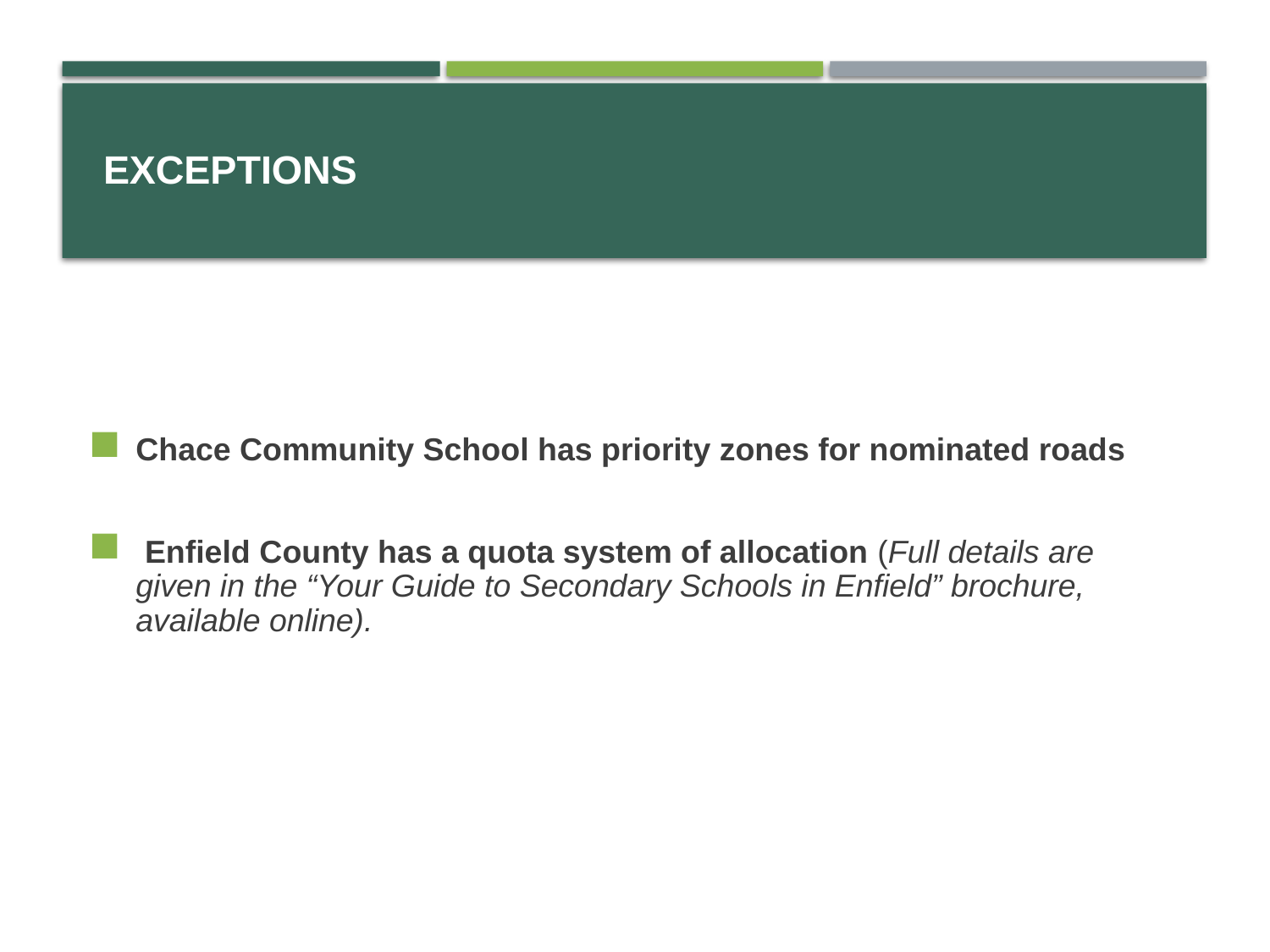

# Exceptions
Chace Community School has priority zones for nominated roads

 Enfield County has a quota system of allocation (Full details are given in the “Your Guide to Secondary Schools in Enfield” brochure, available online).